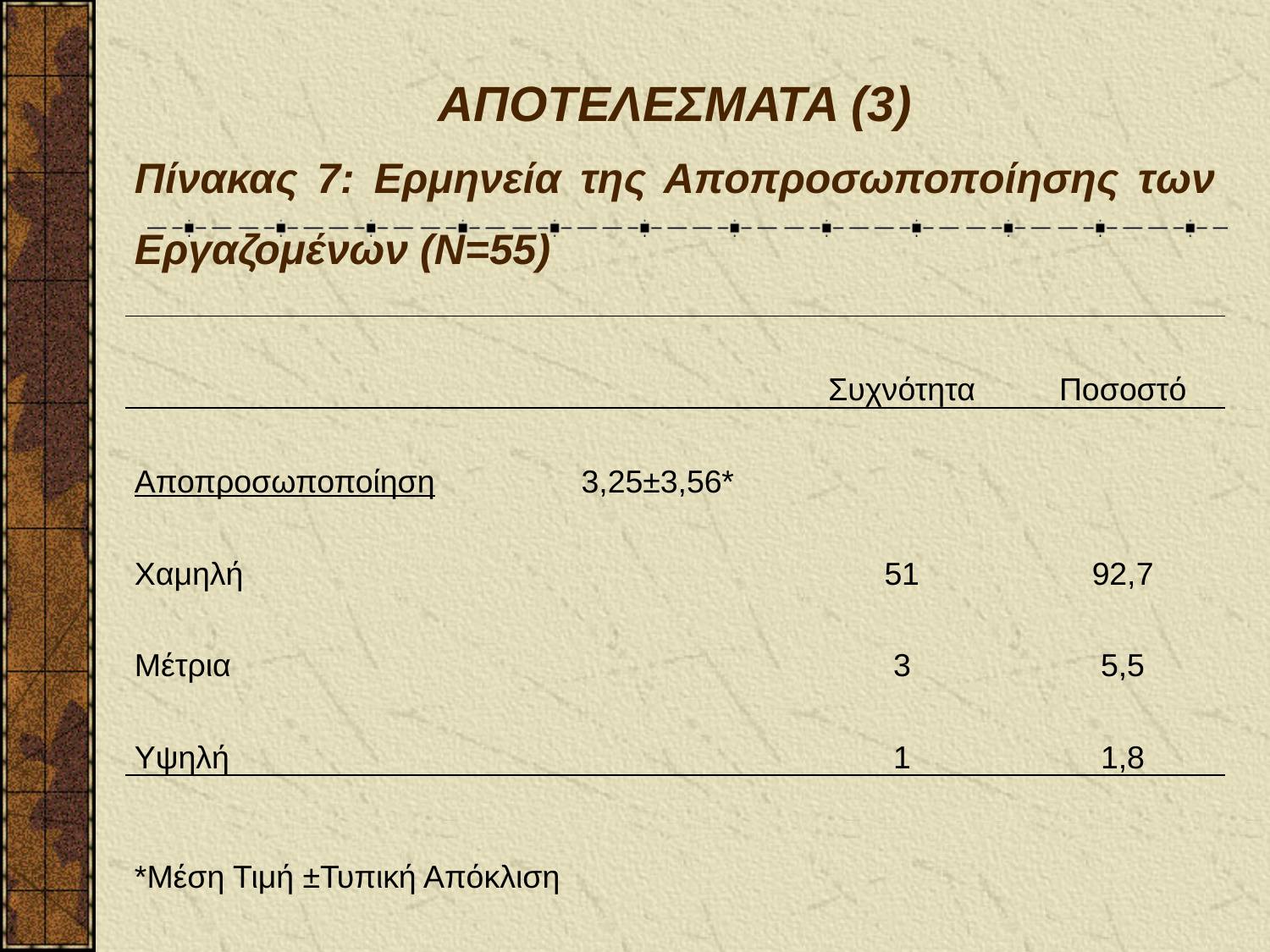

| ΑΠΟΤΕΛΕΣΜΑΤΑ (3) Πίνακας 7: Ερμηνεία της Αποπροσωποποίησης των Εργαζομένων (Ν=55) |  |  |  |
| --- | --- | --- | --- |
|  |  | Συχνότητα | Ποσοστό |
| Αποπροσωποποίηση | 3,25±3,56\* |  |  |
| Χαμηλή |  | 51 | 92,7 |
| Μέτρια |  | 3 | 5,5 |
| Υψηλή |  | 1 | 1,8 |
| \*Μέση Τιμή ±Τυπική Απόκλιση |  |  |  |